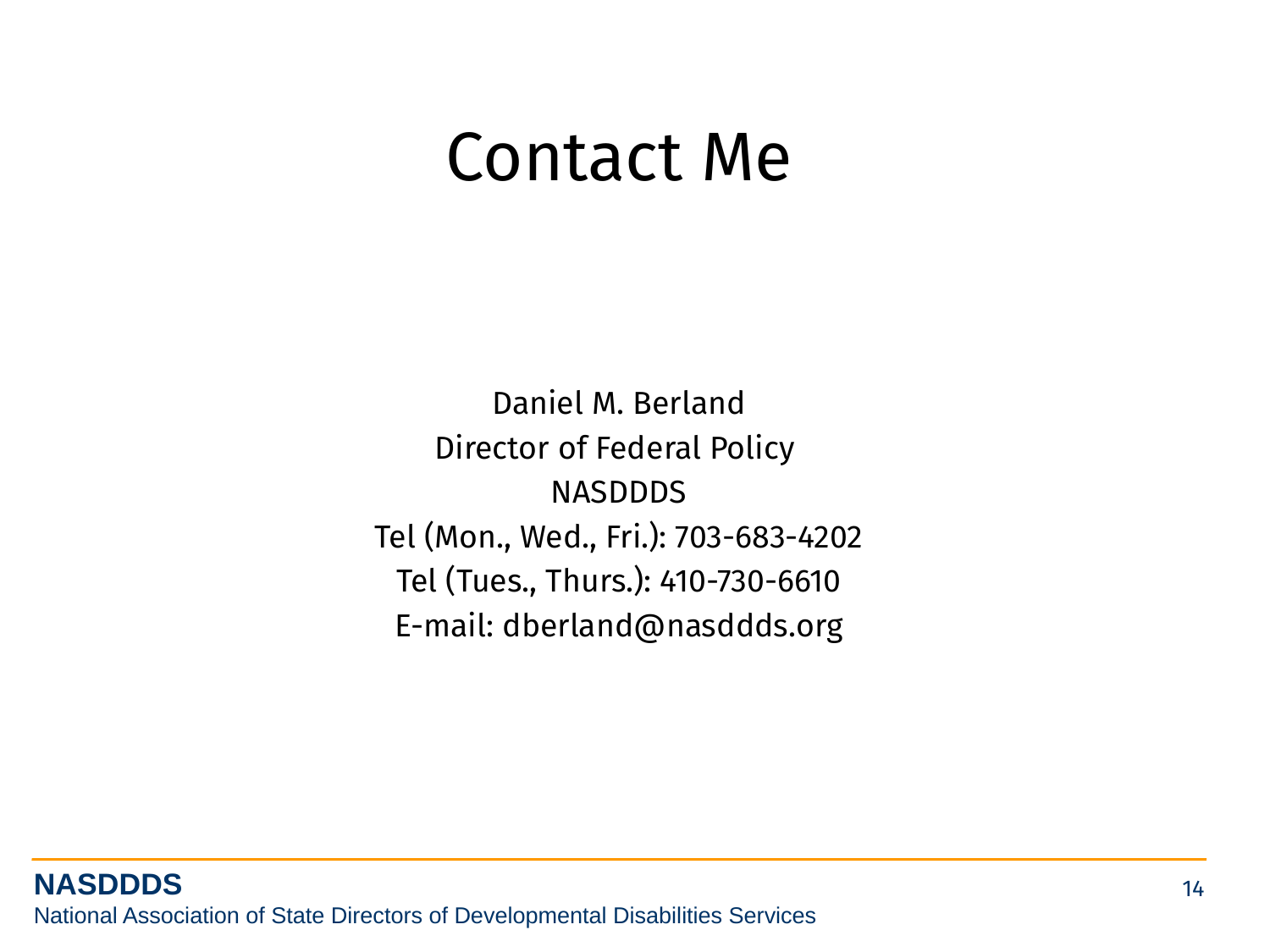

# Contact Me

Daniel M. Berland
Director of Federal Policy
NASDDDS
Tel (Mon., Wed., Fri.): 703-683-4202
Tel (Tues., Thurs.): 410-730-6610
E-mail: dberland@nasddds.org

NASDDDS
National Association of State Directors of Developmental Disabilities Services
14